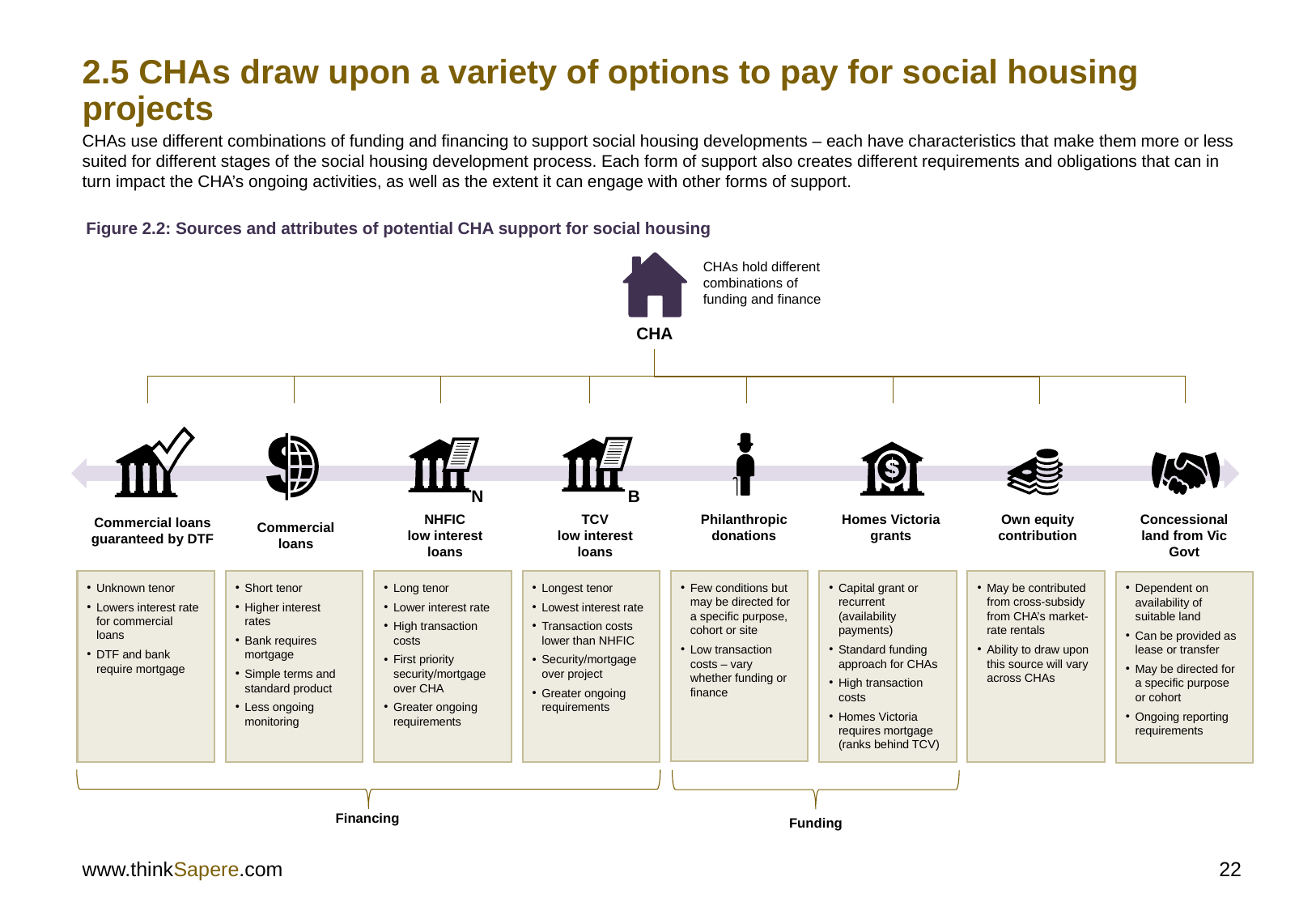

# 2.5 CHAs draw upon a variety of options to pay for social housing projects
CHAs use different combinations of funding and financing to support social housing developments – each have characteristics that make them more or less suited for different stages of the social housing development process. Each form of support also creates different requirements and obligations that can in turn impact the CHA’s ongoing activities, as well as the extent it can engage with other forms of support.
Figure 2.2: Sources and attributes of potential CHA support for social housing

CHAs hold different combinations of funding and finance
CHA

N

B

NHFIC
low interest loans
TCV
low interest loans
Philanthropic donations
Homes Victoria grants
Own equity contribution
Concessional land from Vic Govt
Commercial loans guaranteed by DTF
Commercial loans

Unknown tenor
Lowers interest rate for commercial loans
DTF and bank require mortgage
Short tenor
Higher interest rates
Bank requires mortgage
Simple terms and standard product
Less ongoing monitoring
Long tenor
Lower interest rate
High transaction costs
First priority security/mortgage over CHA
Greater ongoing requirements
Longest tenor
Lowest interest rate
Transaction costs lower than NHFIC
Security/mortgage over project
Greater ongoing requirements

Few conditions but may be directed for a specific purpose, cohort or site
Low transaction costs – vary whether funding or finance
Capital grant or recurrent (availability payments)
Standard funding approach for CHAs
High transaction costs
Homes Victoria requires mortgage (ranks behind TCV)
May be contributed from cross-subsidy from CHA’s market-rate rentals
Ability to draw upon this source will vary across CHAs

Dependent on availability of suitable land
Can be provided as lease or transfer
May be directed for a specific purpose or cohort
Ongoing reporting requirements

Financing
Funding
www.thinkSapere.com
22